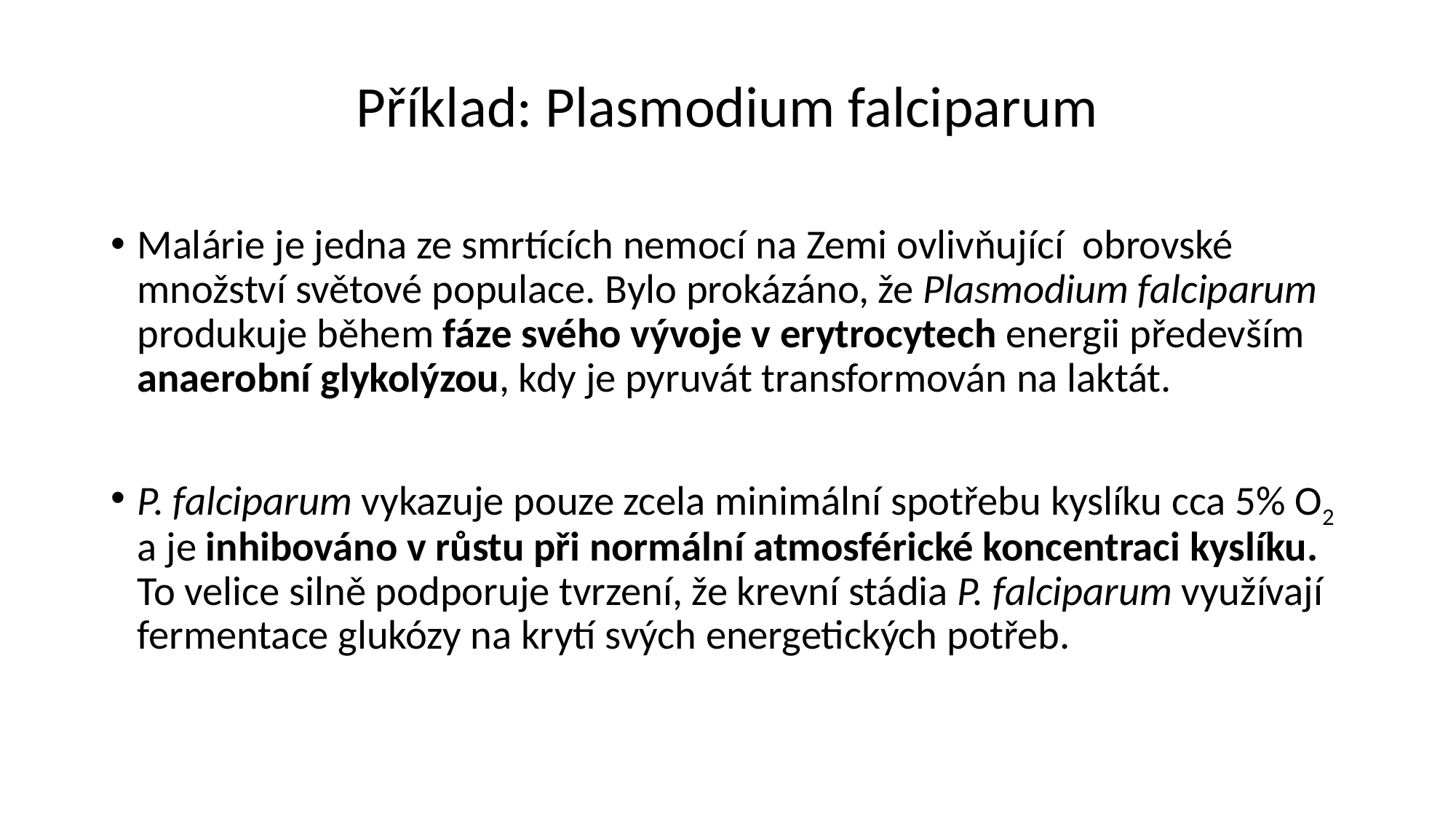

# Příklad: Plasmodium falciparum
Malárie je jedna ze smrtících nemocí na Zemi ovlivňující  obrovské množství světové populace. Bylo prokázáno, že Plasmodium falciparum produkuje během fáze svého vývoje v erytrocytech energii především anaerobní glykolýzou, kdy je pyruvát transformován na laktát.

P. falciparum vykazuje pouze zcela minimální spotřebu kyslíku cca 5% O2 a je inhibováno v růstu při normální atmosférické koncentraci kyslíku. To velice silně podporuje tvrzení, že krevní stádia P. falciparum využívají fermentace glukózy na krytí svých energetických potřeb.